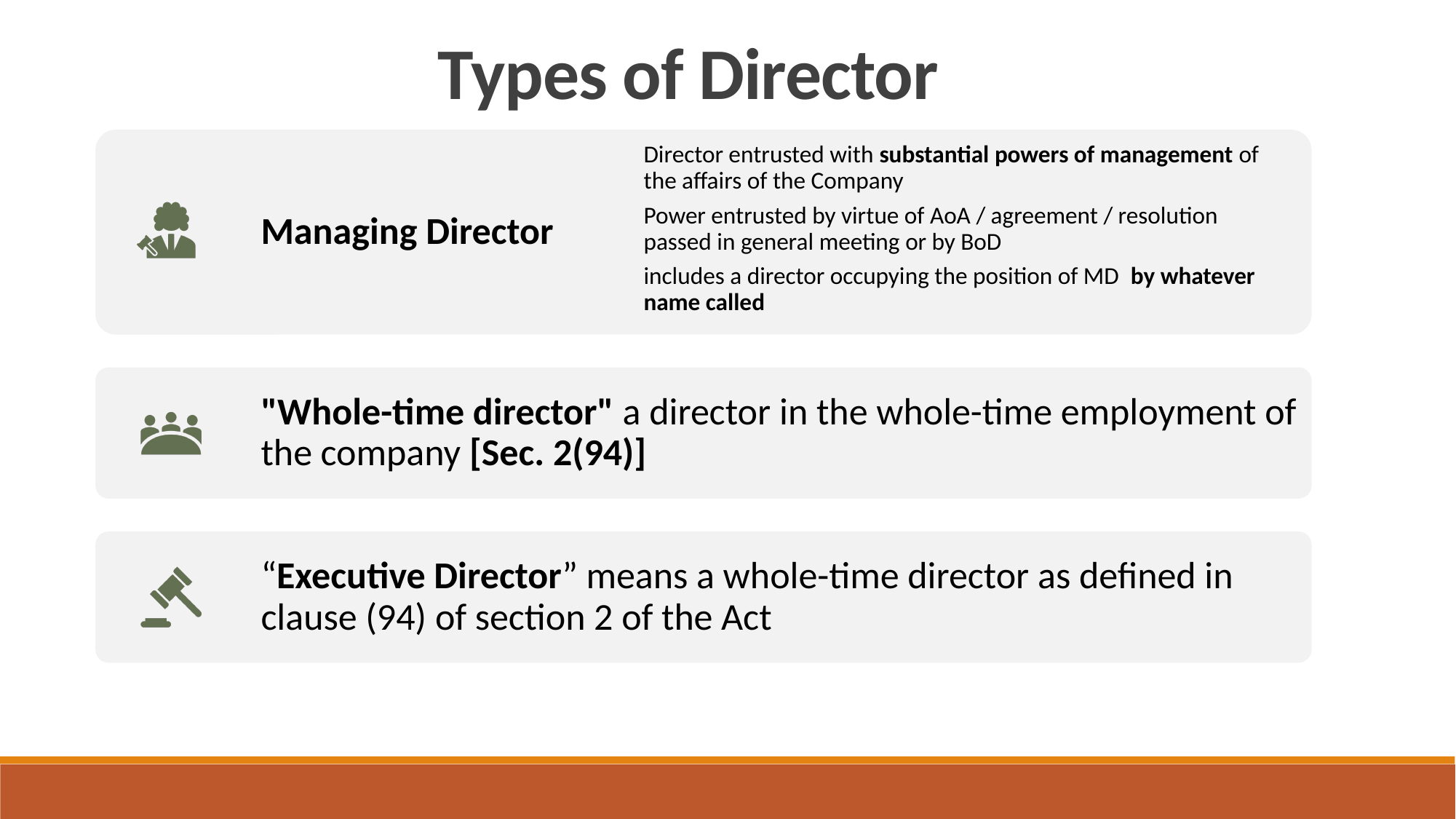

Types of Director
Managing Director
Director entrusted with substantial powers of management of the affairs of the Company
Power entrusted by virtue of AoA / agreement / resolution passed in general meeting or by BoD
includes a director occupying the position of MD  by whatever name called
"Whole-time director" a director in the whole-time employment of the company [Sec. 2(94)]
“Executive Director” means a whole-time director as defined in clause (94) of section 2 of the Act